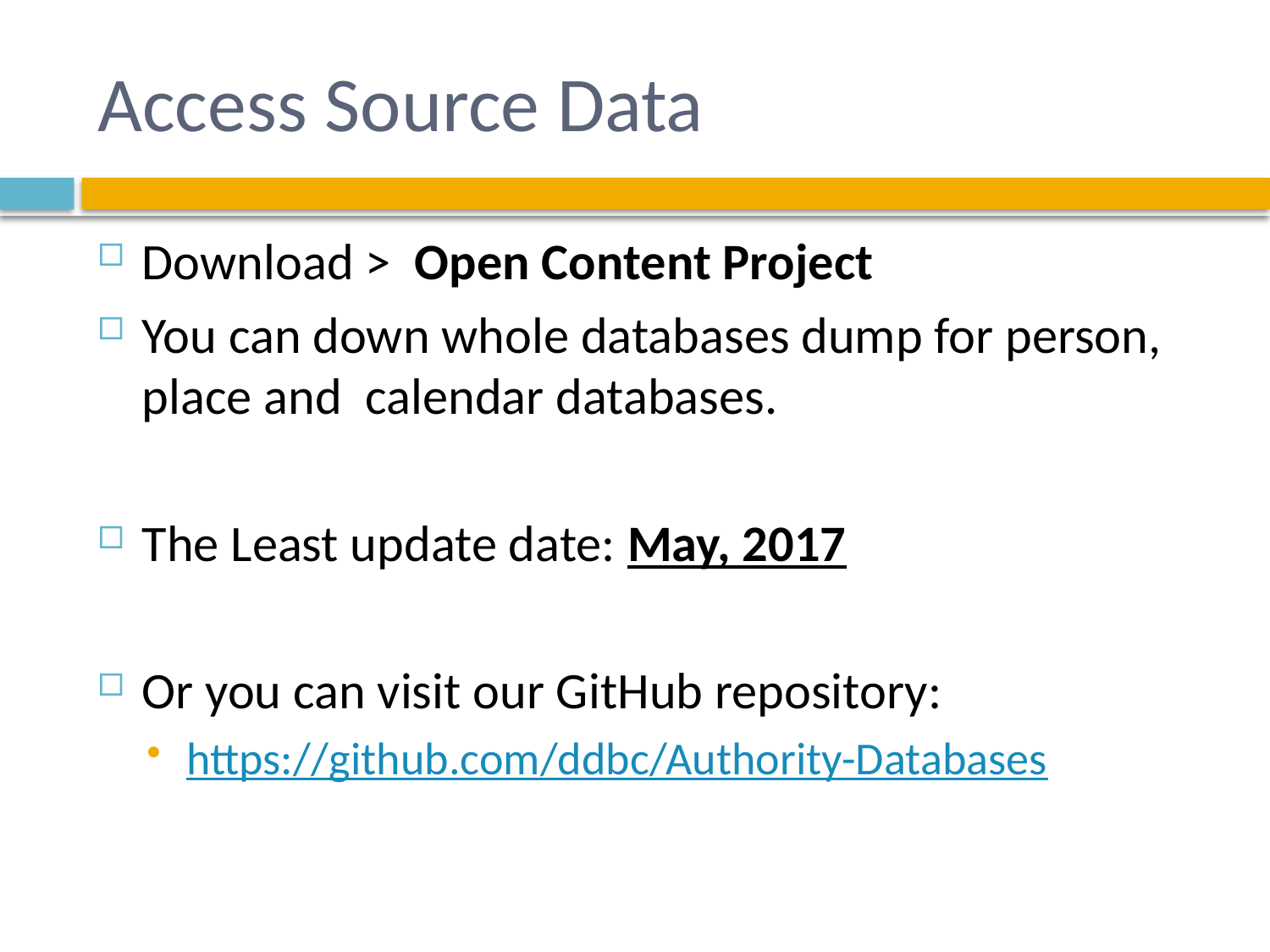

# Access Source Data
Download >  Open Content Project
You can down whole databases dump for person, place and  calendar databases.

The Least update date: May, 2017

Or you can visit our GitHub repository:
https://github.com/ddbc/Authority-Databases